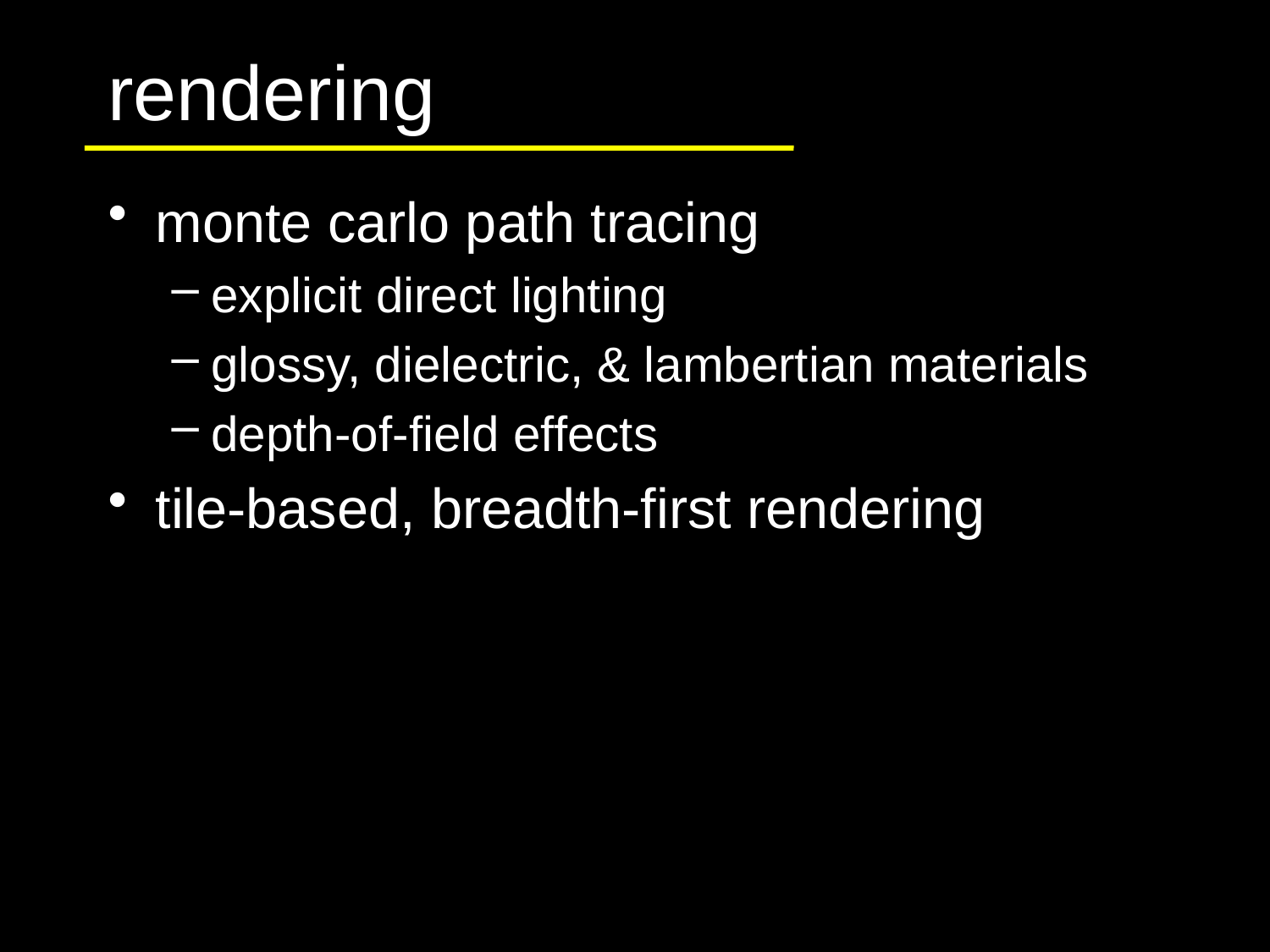

# rendering

monte carlo path tracing
explicit direct lighting
glossy, dielectric, & lambertian materials
depth-of-field effects
tile-based, breadth-first rendering